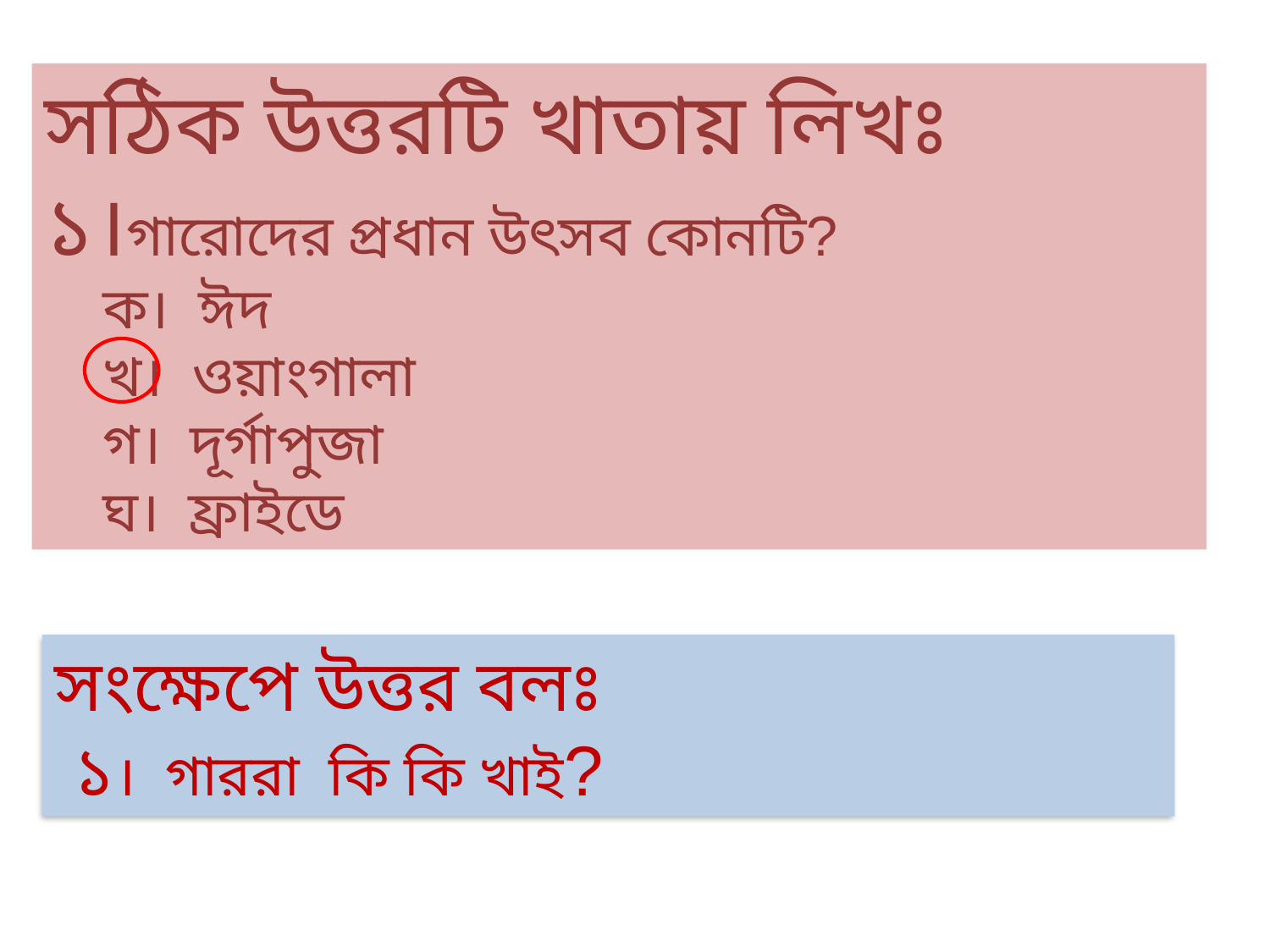

সঠিক উত্তরটি খাতায় লিখঃ
১।গারোদের প্রধান উৎসব কোনটি?
    ক।  ঈদ
    খ।  ওয়াংগালা
    গ।  দূর্গাপুজা
    ঘ।  ফ্রাইডে

সংক্ষেপে উত্তর বলঃ
 ১।  গাররা  কি কি খাই?